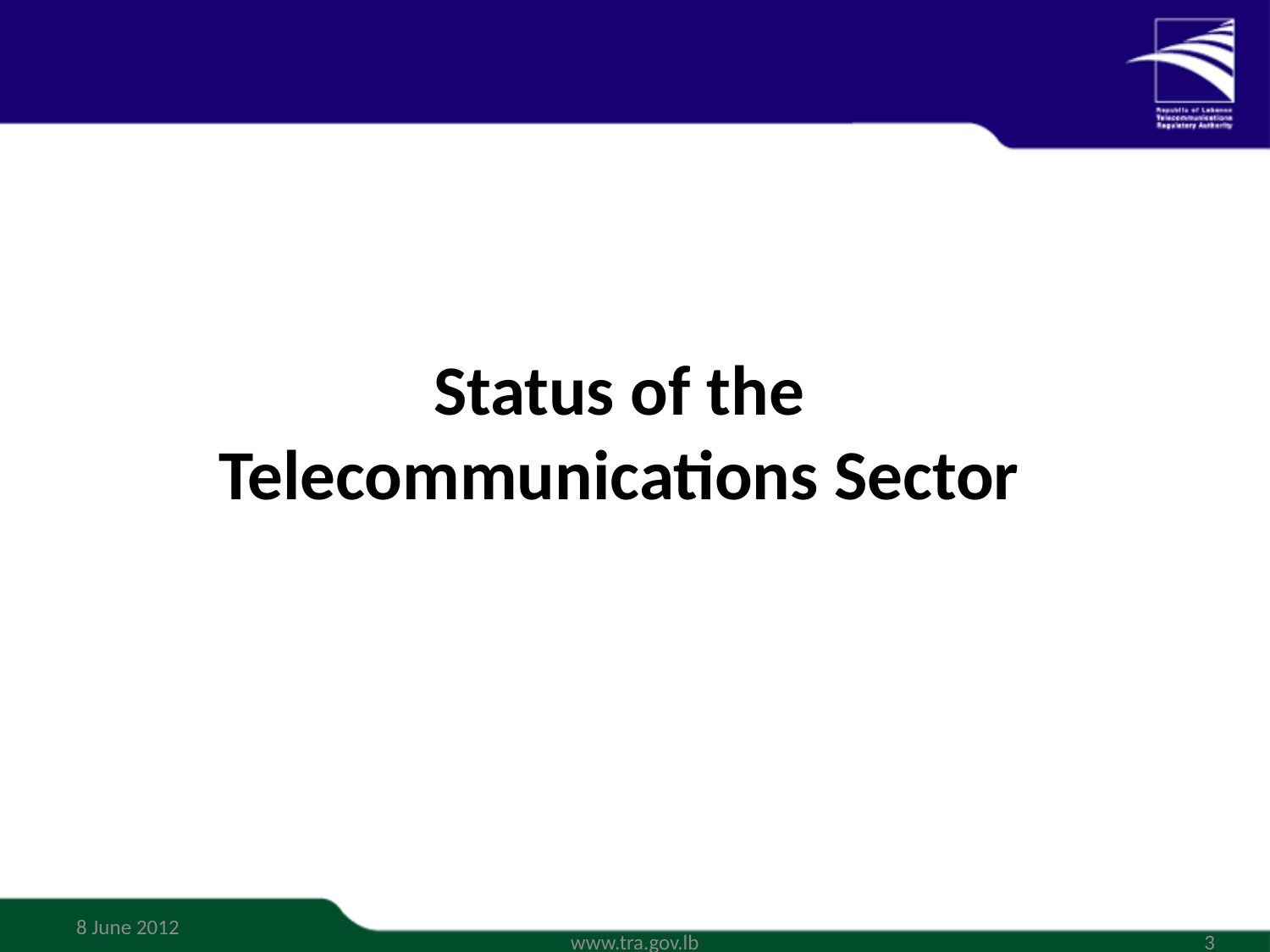

Status of the Telecommunications Sector
8 June 2012
www.tra.gov.lb
3